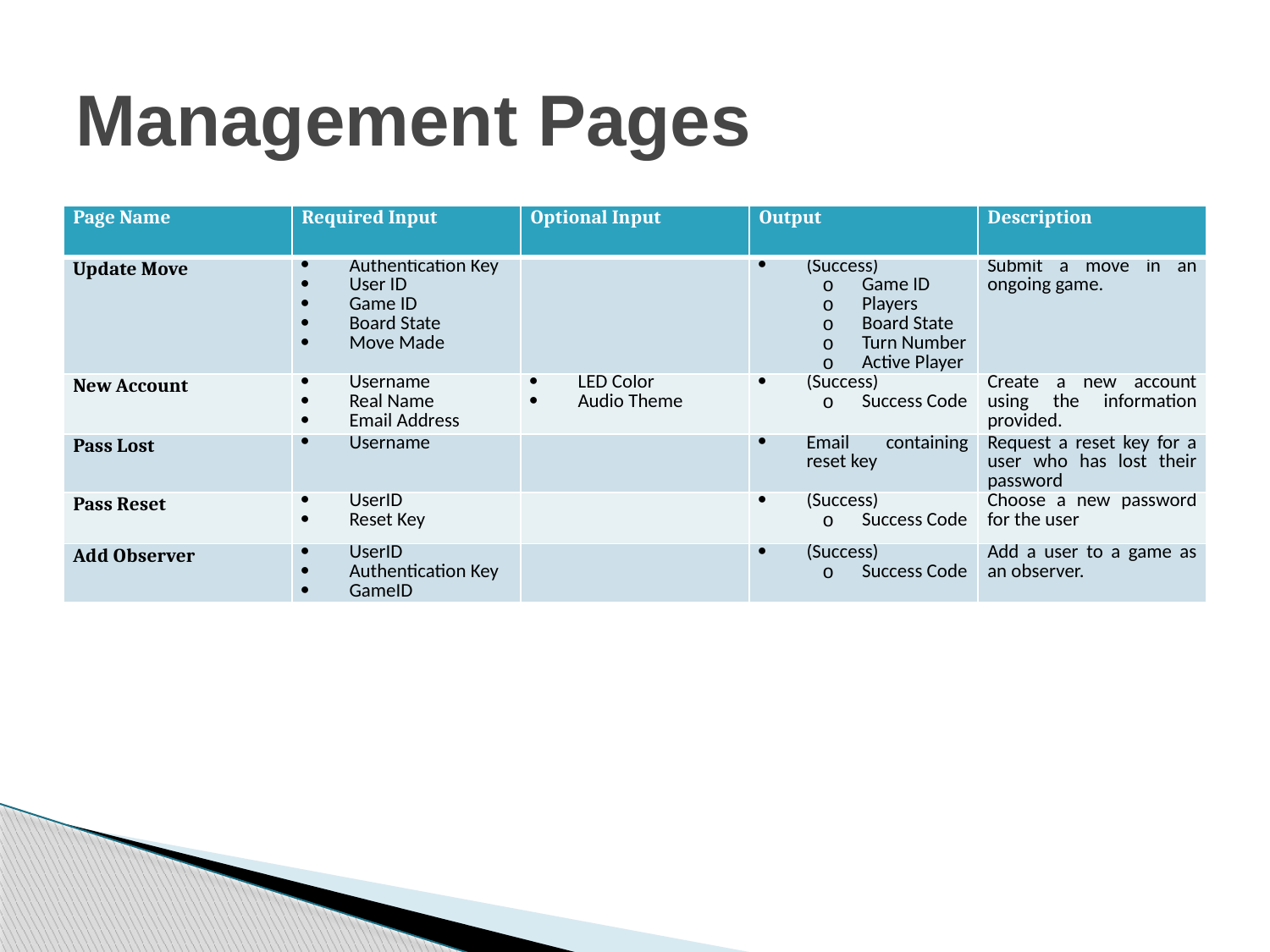

# Management Pages
| Page Name | Required Input | Optional Input | Output | Description |
| --- | --- | --- | --- | --- |
| Update Move | Authentication Key User ID Game ID Board State Move Made |  | (Success) Game ID Players Board State Turn Number Active Player | Submit a move in an ongoing game. |
| New Account | Username Real Name Email Address | LED Color Audio Theme | (Success) Success Code | Create a new account using the information provided. |
| Pass Lost | Username |  | Email containing reset key | Request a reset key for a user who has lost their password |
| Pass Reset | UserID Reset Key |  | (Success) Success Code | Choose a new password for the user |
| Add Observer | UserID Authentication Key GameID |  | (Success) Success Code | Add a user to a game as an observer. |